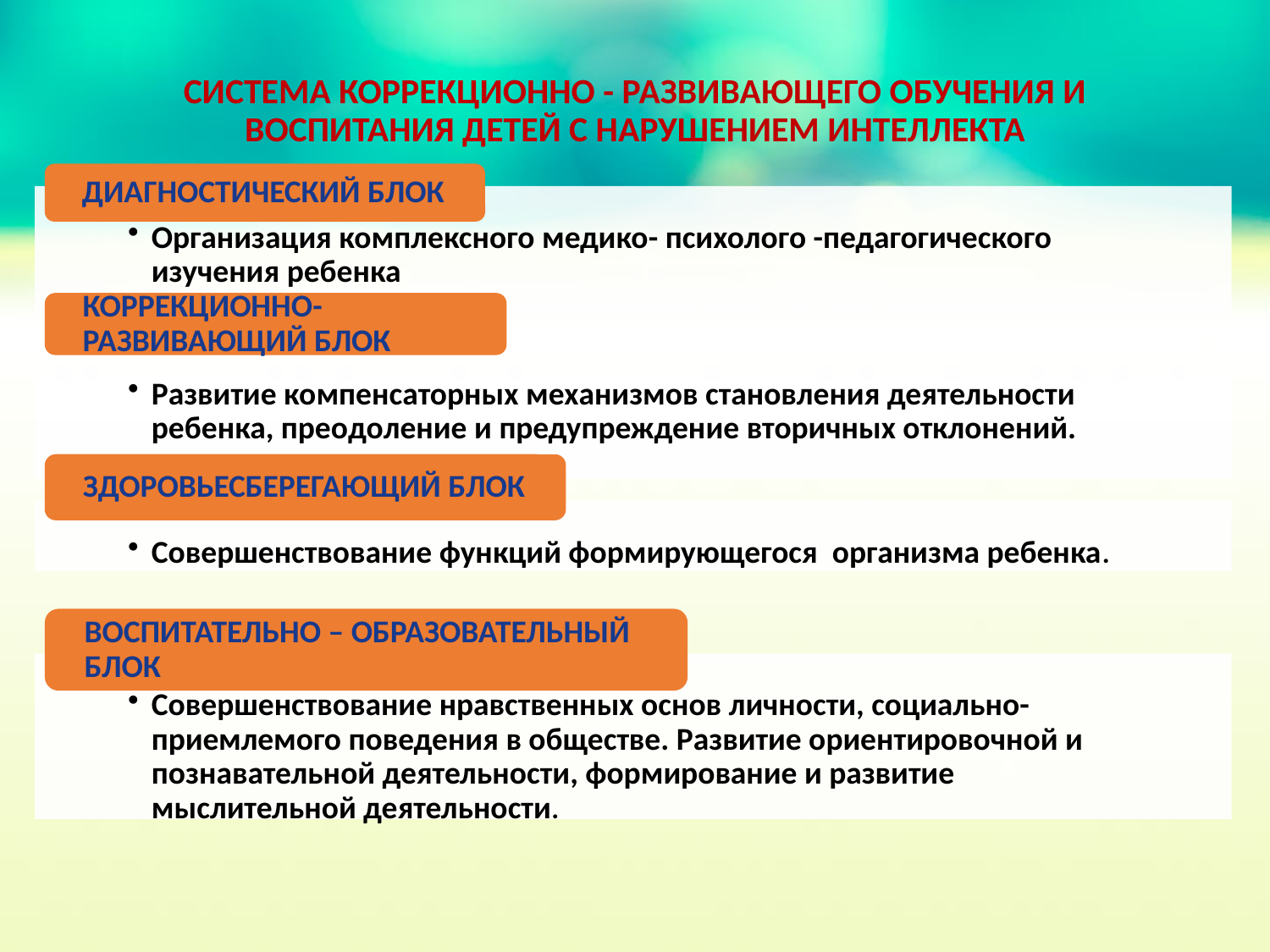

# СИСТЕМА КОРРЕКЦИОННО - РАЗВИВАЮЩЕГО ОБУЧЕНИЯ И ВОСПИТАНИЯ ДЕТЕЙ С НАРУШЕНИЕМ ИНТЕЛЛЕКТА
Организация комплексного медико- психолого -педагогического изучения ребенка
ДИАГНОСТИЧЕСКИЙ БЛОК
Развитие компенсаторных механизмов становления деятельности ребенка, преодоление и предупреждение вторичных отклонений.
КОРРЕКЦИОННО-РАЗВИВАЮЩИЙ БЛОК
Совершенствование функций формирующегося  организма ребенка.
ЗДОРОВЬЕСБЕРЕГАЮЩИЙ БЛОК
Совершенствование нравственных основ личности, социально-приемлемого поведения в обществе. Развитие ориентировочной и познавательной деятельности, формирование и развитие мыслительной деятельности.
ВОСПИТАТЕЛЬНО – ОБРАЗОВАТЕЛЬНЫЙ БЛОК